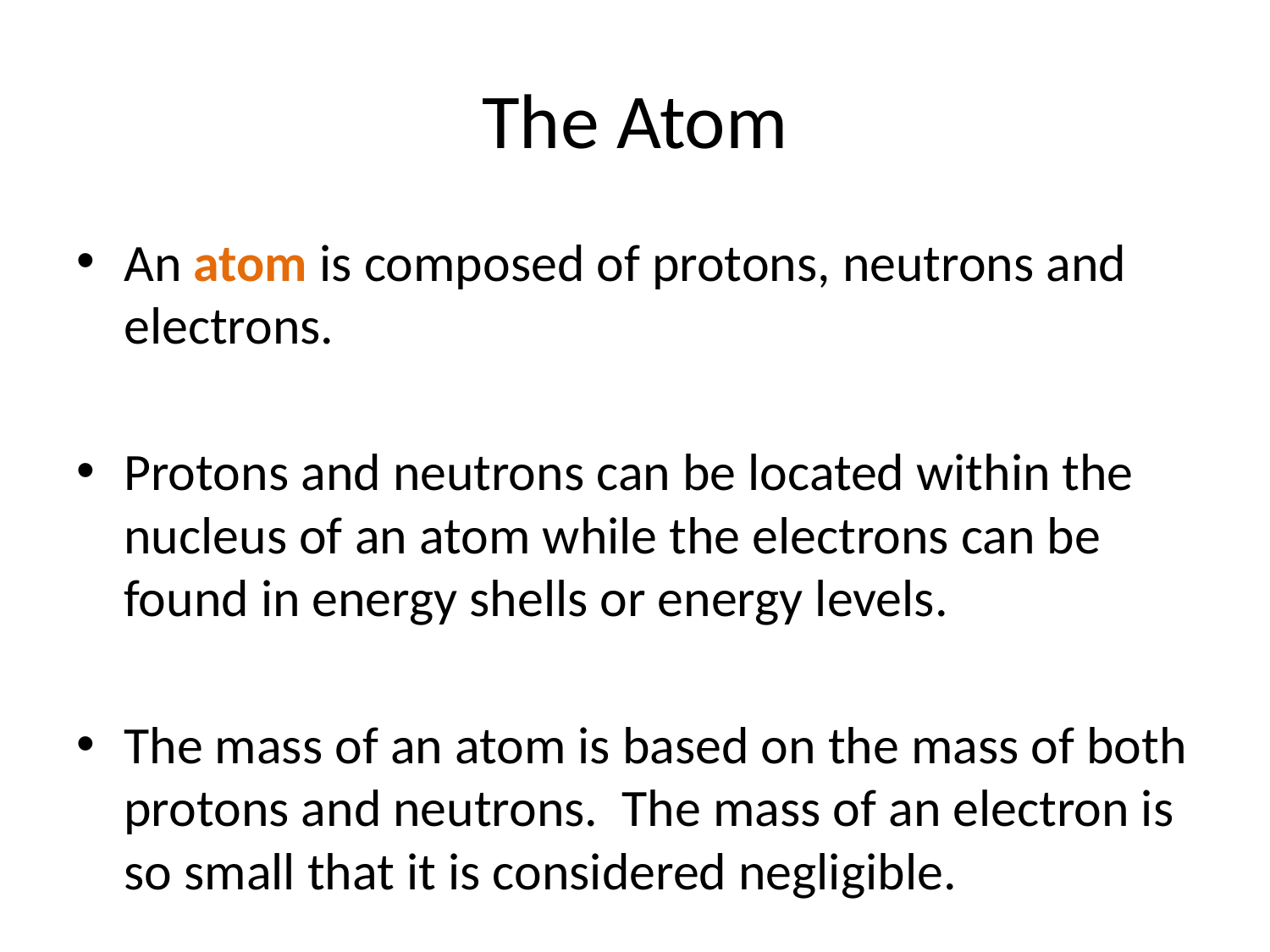

# The Atom
An atom is composed of protons, neutrons and electrons.

Protons and neutrons can be located within the nucleus of an atom while the electrons can be found in energy shells or energy levels.

The mass of an atom is based on the mass of both protons and neutrons.  The mass of an electron is so small that it is considered negligible.